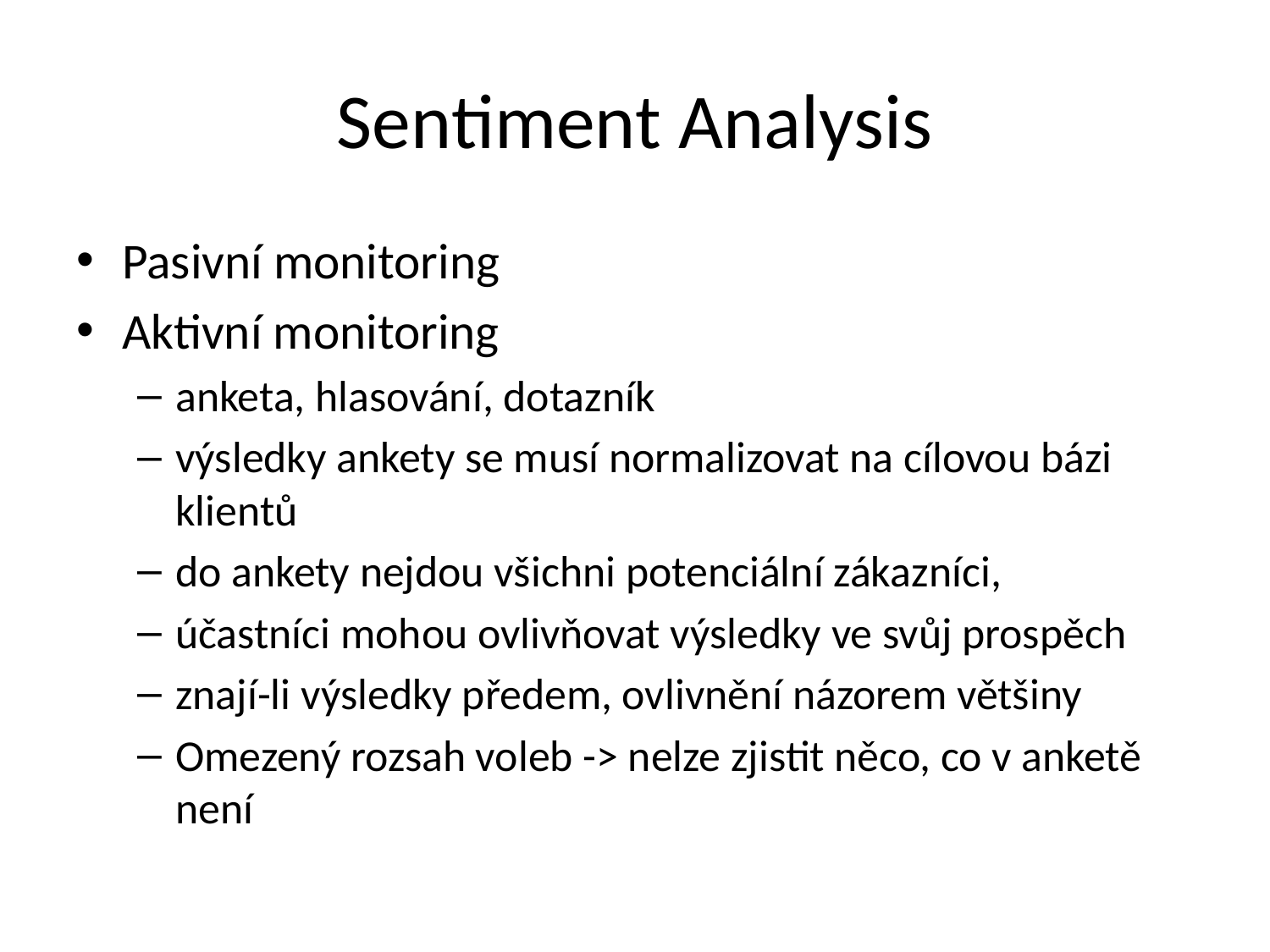

# Sentiment Analysis
Pasivní monitoring
Aktivní monitoring
anketa, hlasování, dotazník
výsledky ankety se musí normalizovat na cílovou bázi klientů
do ankety nejdou všichni potenciální zákazníci,
účastníci mohou ovlivňovat výsledky ve svůj prospěch
znají-li výsledky předem, ovlivnění názorem většiny
Omezený rozsah voleb -> nelze zjistit něco, co v anketě není